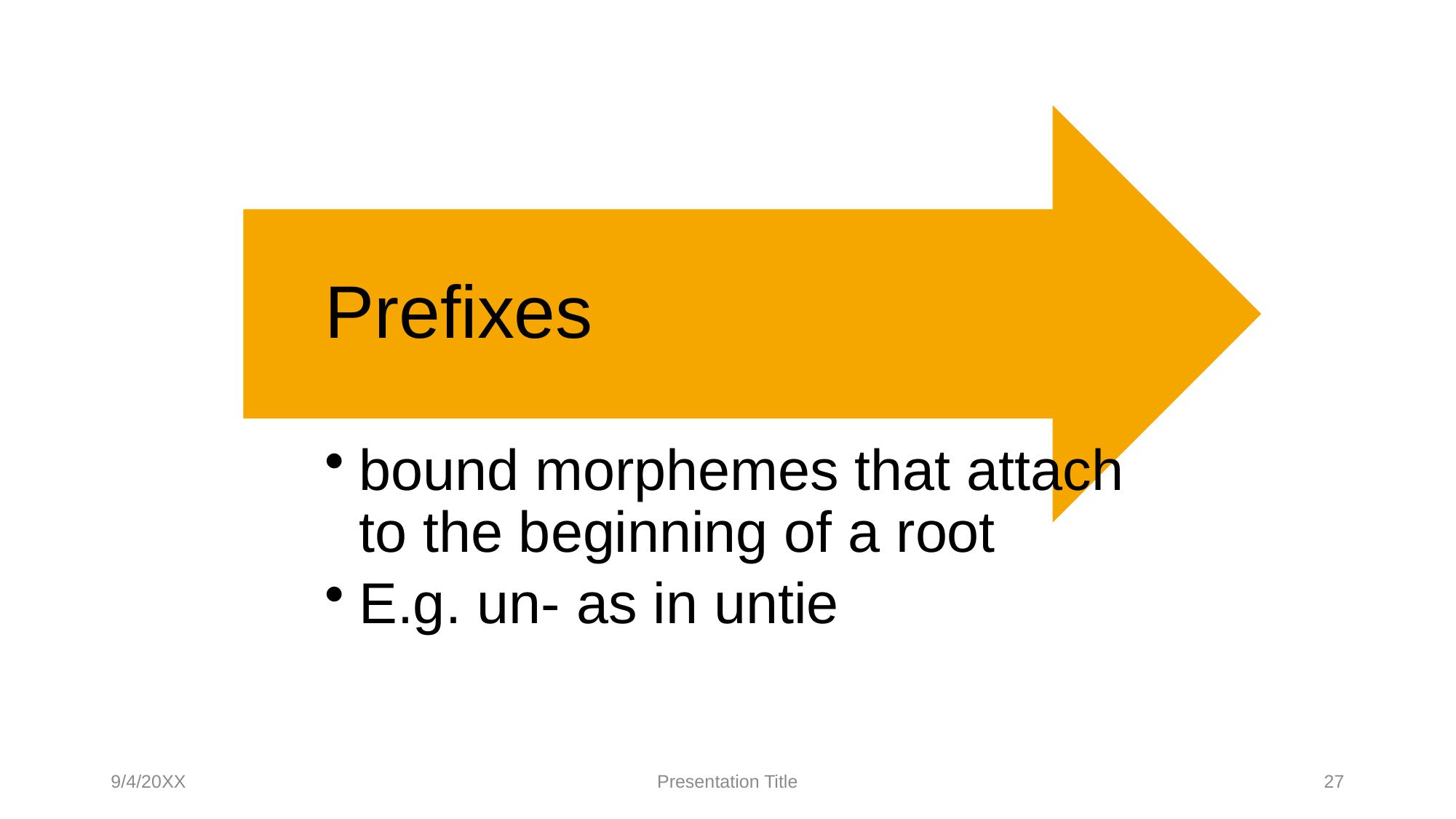

bound morphemes that attach to the beginning of a root
E.g. un- as in untie

Prefixes
9/4/20XX
Presentation Title
27